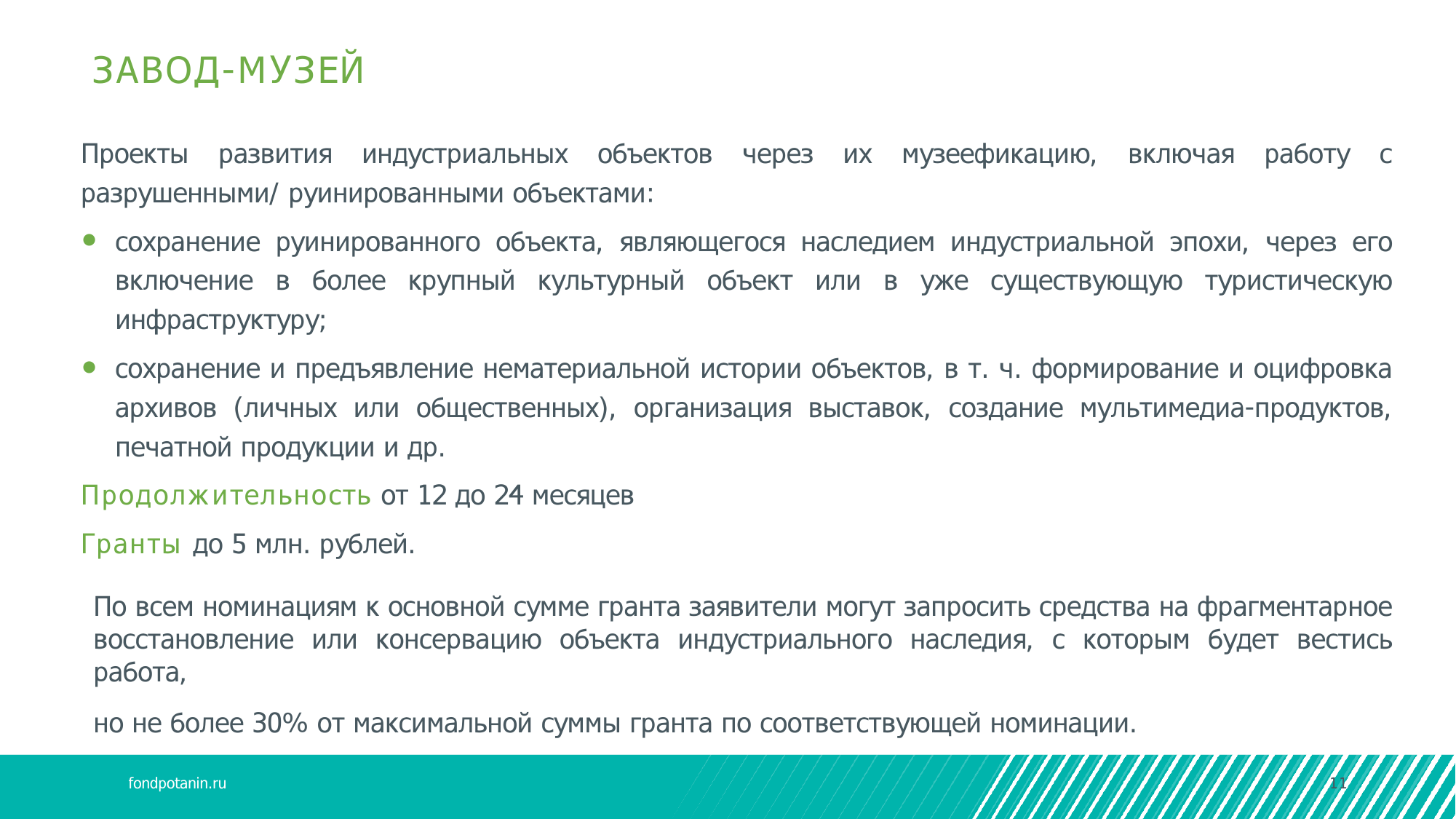

ЗАВОД-МУЗЕЙ
Проекты развития индустриальных объектов через их музеефикацию, включая работу с разрушенными/ руинированными объектами:
сохранение руинированного объекта, являющегося наследием индустриальной эпохи, через его включение в более крупный культурный объект или в уже существующую туристическую инфраструктуру;
сохранение и предъявление нематериальной истории объектов, в т. ч. формирование и оцифровка архивов (личных или общественных), организация выставок, создание мультимедиа-продуктов, печатной продукции и др.
Продолжительность от 12 до 24 месяцев
Гранты до 5 млн. рублей.
По всем номинациям к основной сумме гранта заявители могут запросить средства на фрагментарное восстановление или консервацию объекта индустриального наследия, с которым будет вестись работа,
но не более 30% от максимальной суммы гранта по соответствующей номинации.